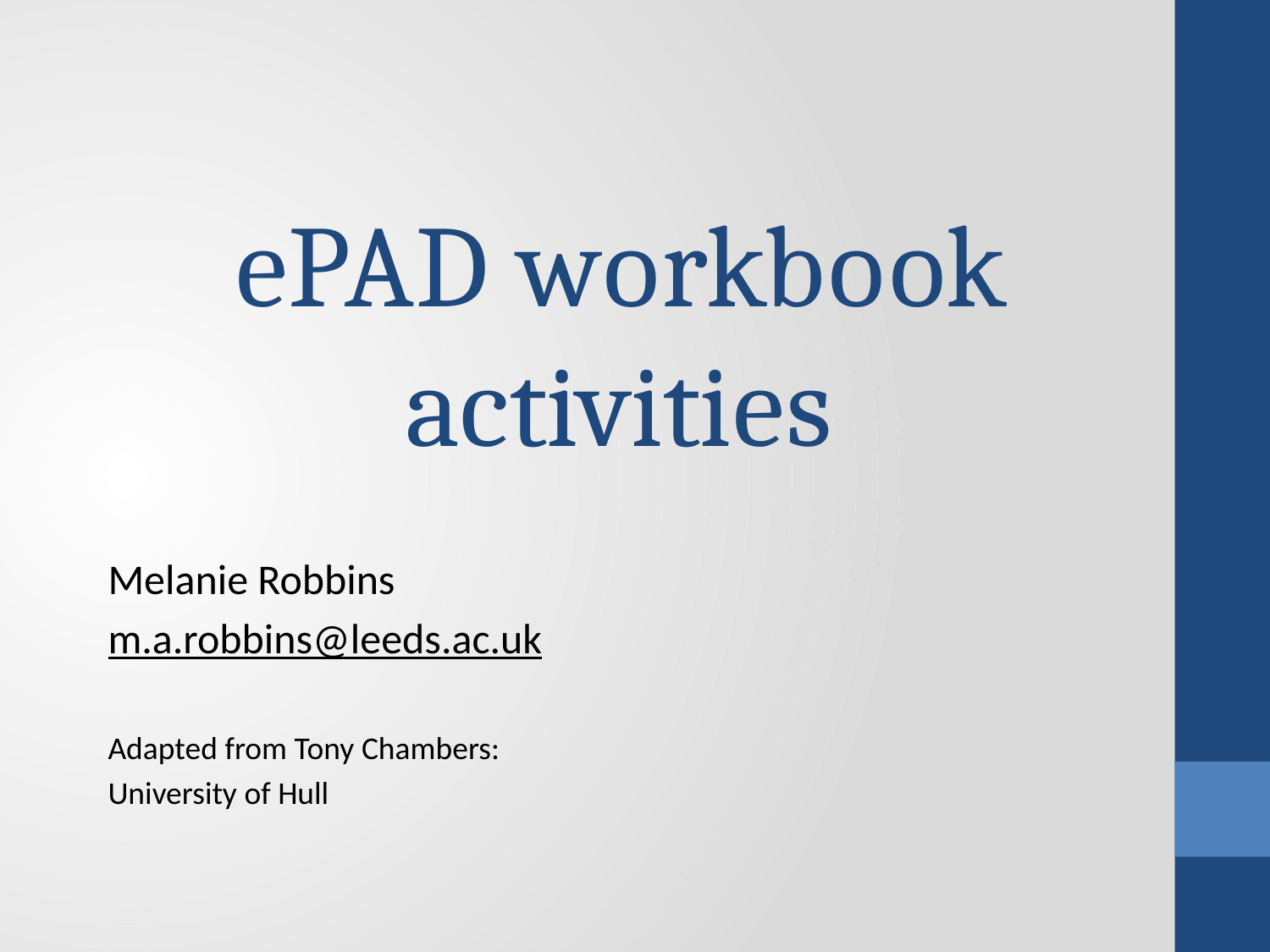

# ePAD workbook activities
Melanie Robbins
m.a.robbins@leeds.ac.uk

Adapted from Tony Chambers:
University of Hull